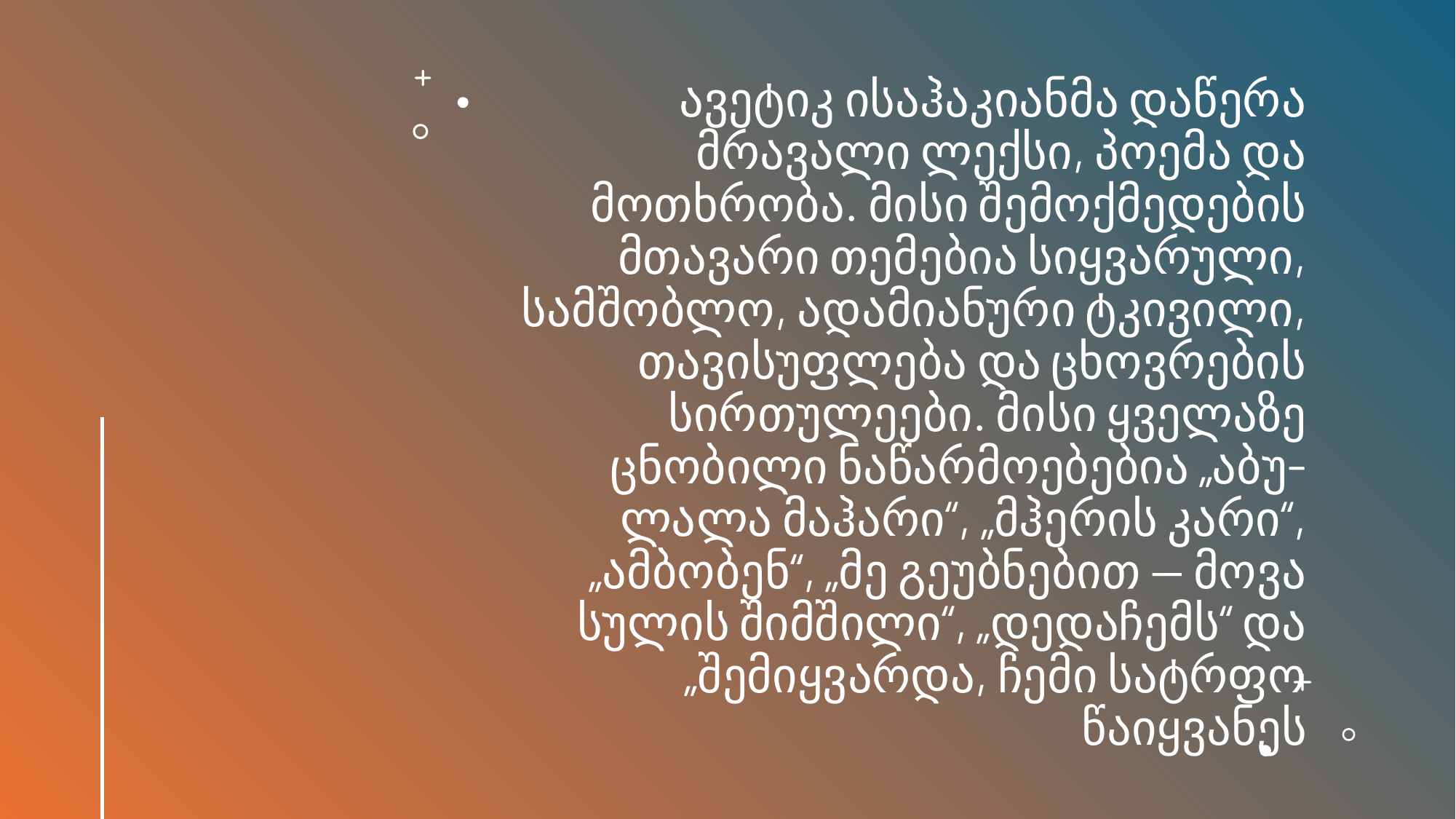

# ავეტიკ ისაჰაკიანმა დაწერა მრავალი ლექსი, პოემა და მოთხრობა. მისი შემოქმედების მთავარი თემებია სიყვარული, სამშობლო, ადამიანური ტკივილი, თავისუფლება და ცხოვრების სირთულეები. მისი ყველაზე ცნობილი ნაწარმოებებია „აბუ-ლალა მაჰარი“, „მჰერის კარი“, „ამბობენ“, „მე გეუბნებით — მოვა სულის შიმშილი“, „დედაჩემს“ და „შემიყვარდა, ჩემი სატრფო წაიყვანეს